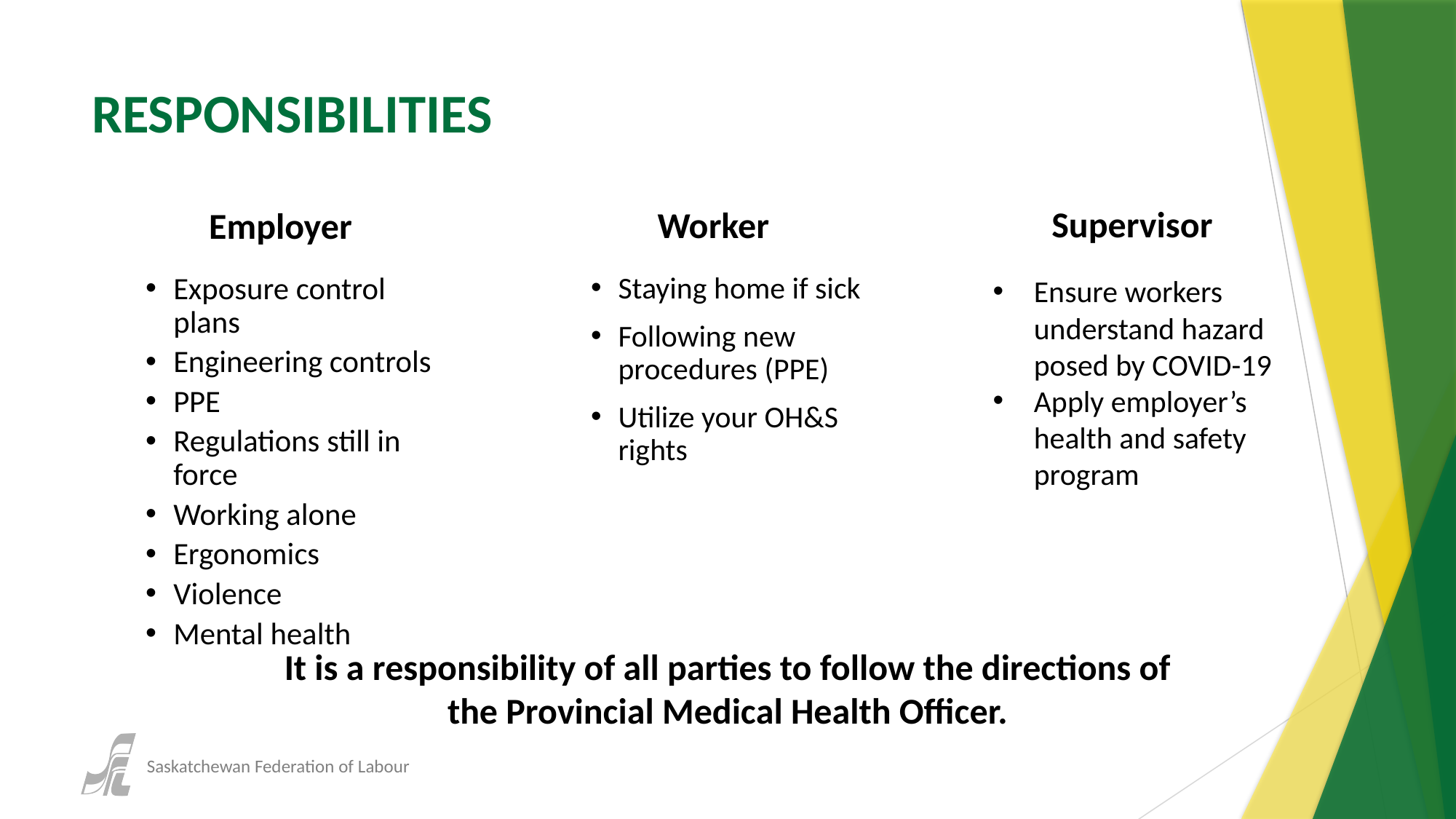

# RESPONSIBILITIES
Supervisor
Worker
Employer
Exposure control plans
Engineering controls
PPE
Regulations still in force
Working alone
Ergonomics
Violence
Mental health

Ensure workers understand hazard posed by COVID-19
Apply employer’s health and safety program

Staying home if sick
Following new procedures (PPE)
Utilize your OH&S rights

It is a responsibility of all parties to follow the directions of the Provincial Medical Health Officer.